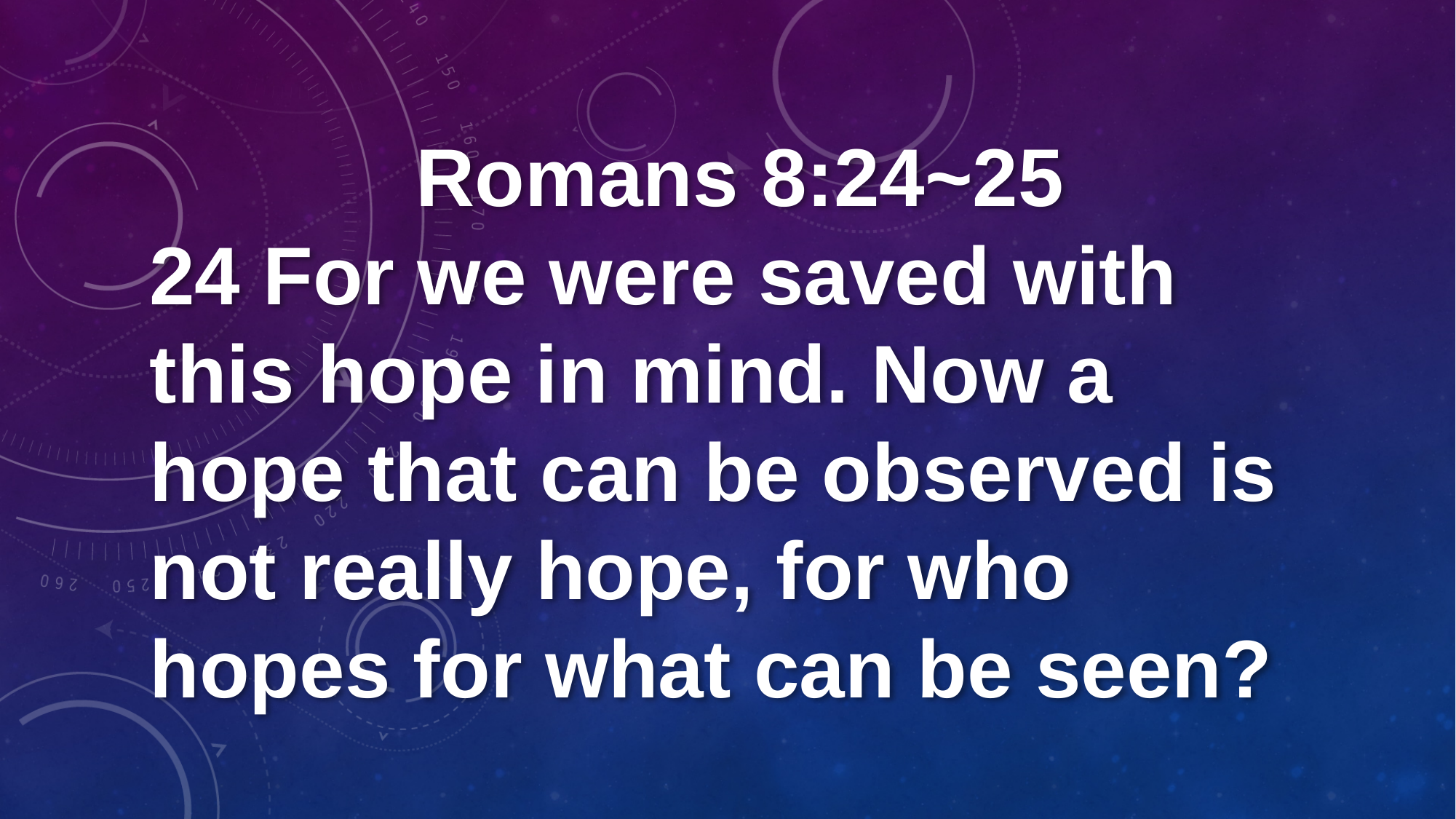

Romans 8:24~25
24 For we were saved with this hope in mind. Now a hope that can be observed is not really hope, for who hopes for what can be seen?